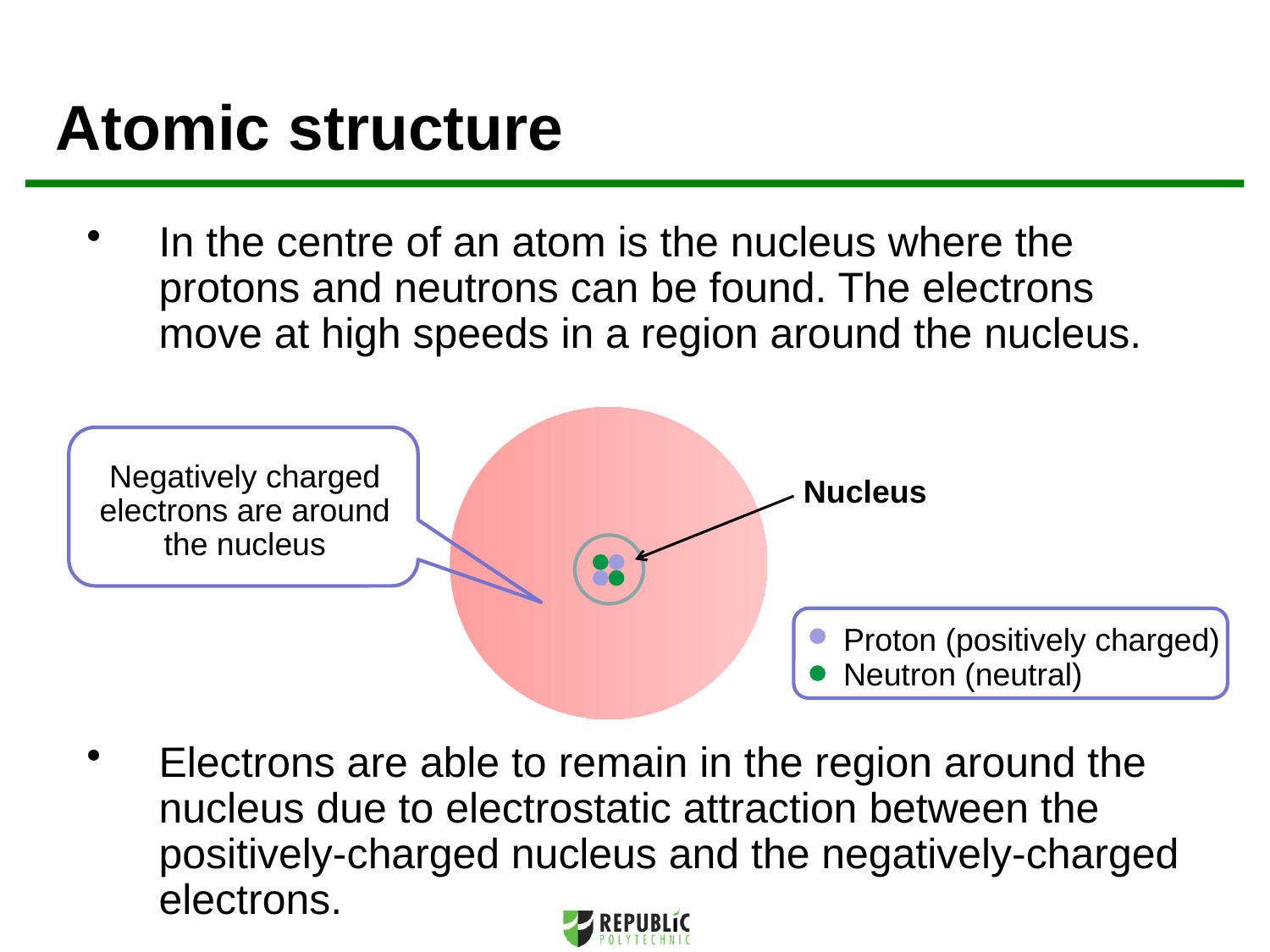

Atomic structure
In the centre of an atom is the nucleus where the protons and neutrons can be found. The electrons move at high speeds in a region around the nucleus.

Electrons are able to remain in the region around the nucleus due to electrostatic attraction between the positively-charged nucleus and the negatively-charged electrons.

Proton (positively charged)
Neutron (neutral)

Negatively charged electrons are around the nucleus
Nucleus